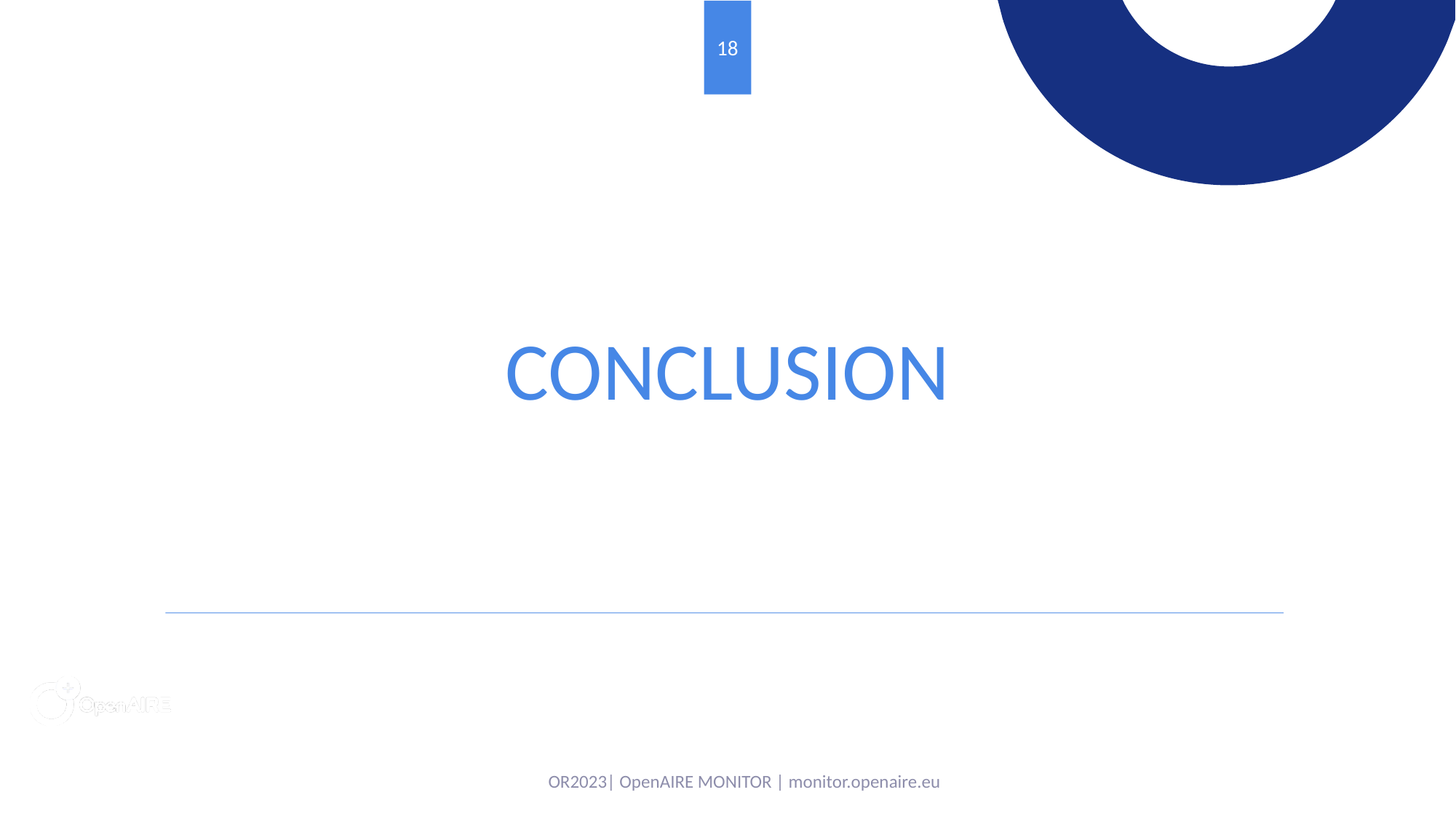

18
CONCLUSION
OR2023| OpenAIRE MONITOR | monitor.openaire.eu